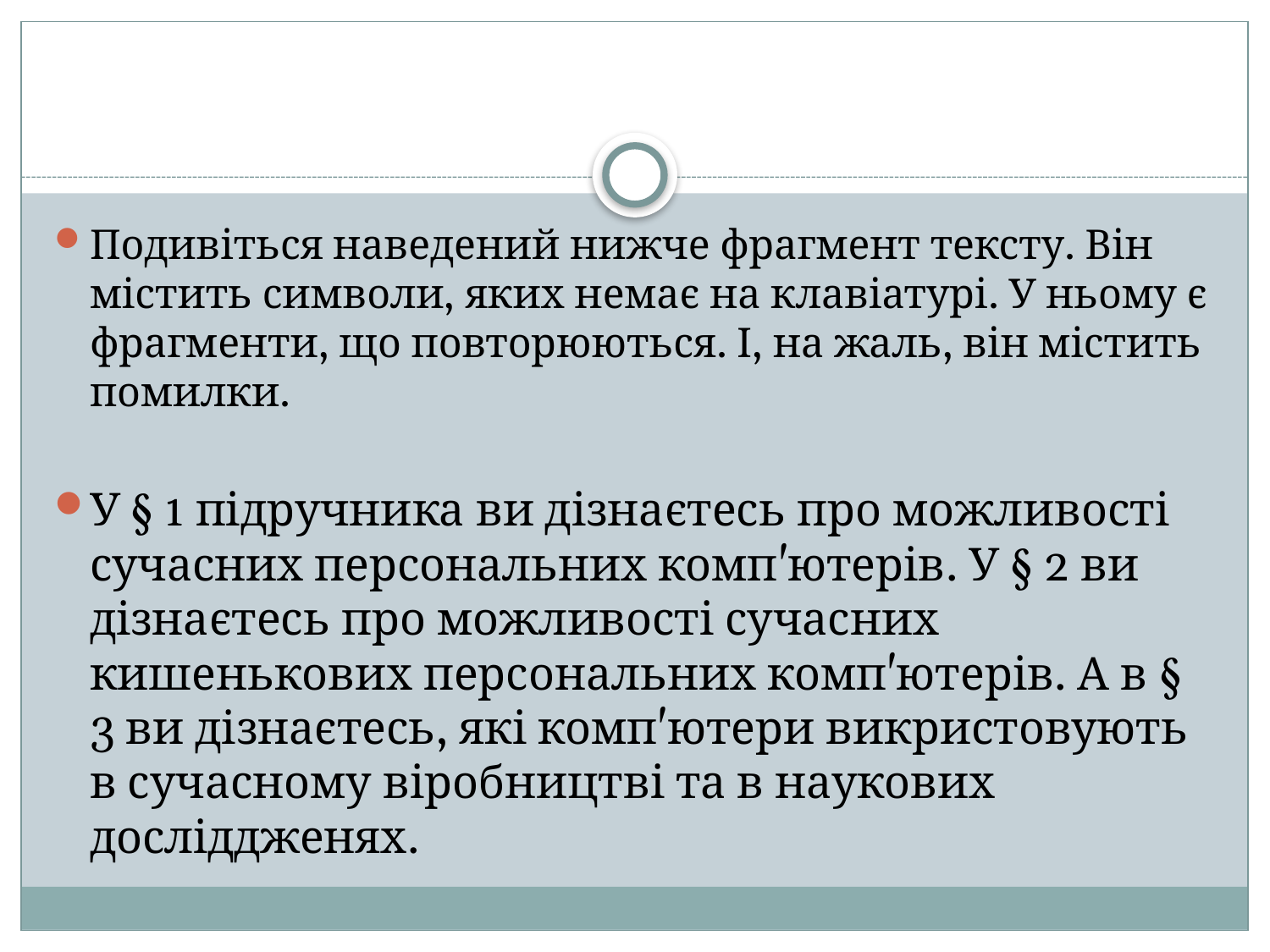

#
Подивіться наведений нижче фрагмент тексту. Він містить символи, яких немає на клавіатурі. У ньому є фрагменти, що повторюються. І, на жаль, він містить помилки.

У § 1 підручника ви дізнаєтесь про можливості сучасних персональних комп'ютерів. У § 2 ви дізнаєтесь про можливості сучасних кишенькових персональних комп'ютерів. А в § 3 ви дізнаєтесь, які комп'ютери викристовують в сучасному віробництві та в наукових досліддженях.